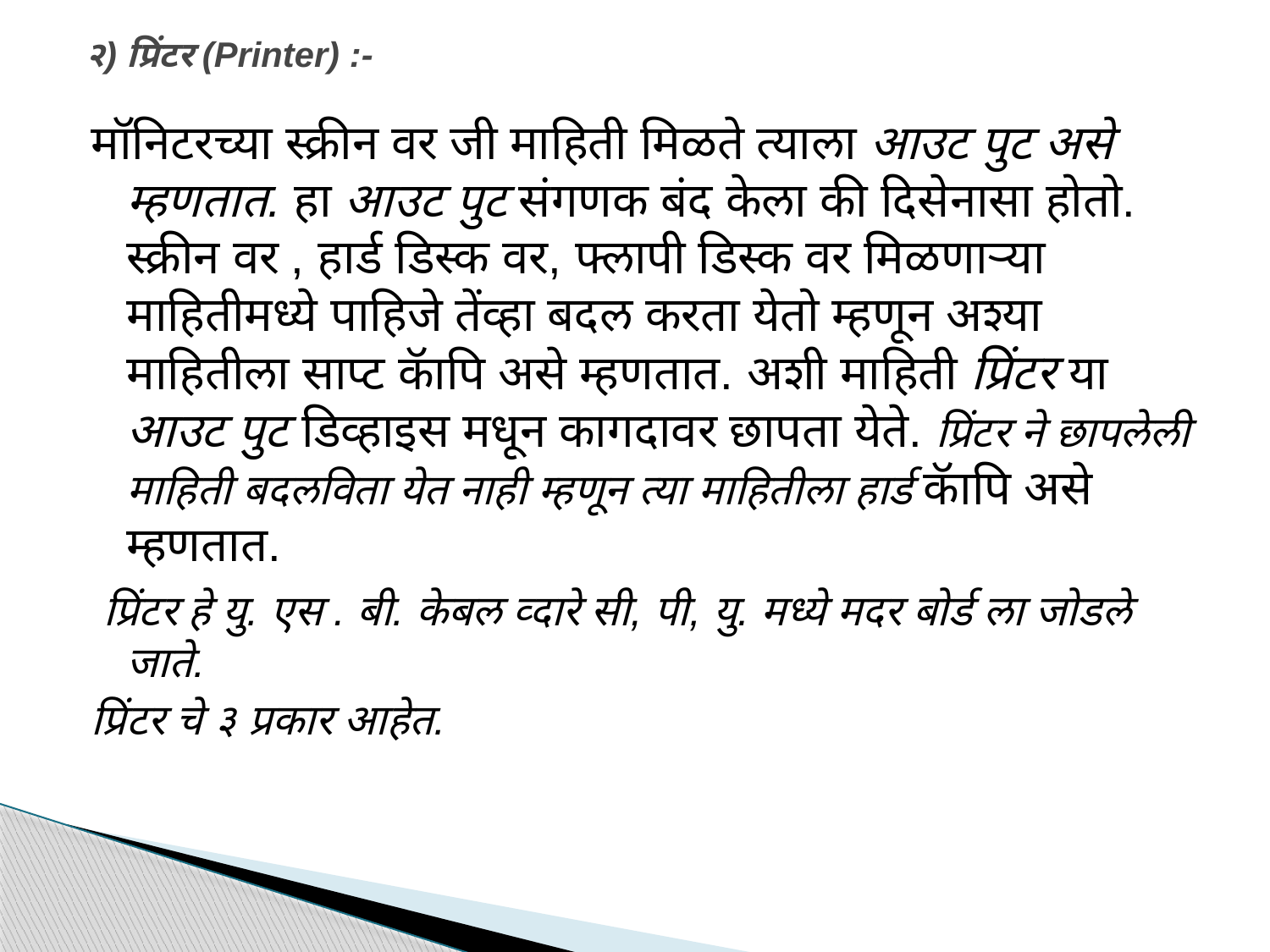

# २) प्रिंटर (Printer) :-
मॉनिटरच्या स्क्रीन वर जी माहिती मिळते त्याला आउट पुट असे म्हणतात. हा आउट पुट संगणक बंद केला की दिसेनासा होतो. स्क्रीन वर , हार्ड डिस्क वर, फ्लापी डिस्क वर मिळणाऱ्या माहितीमध्ये पाहिजे तेंव्हा बदल करता येतो म्हणून अश्या माहितीला साप्ट कॅापि असे म्हणतात. अशी माहिती प्रिंटर या आउट पुट डिव्हाइस मधून कागदावर छापता येते. प्रिंटर ने छापलेली माहिती बदलविता येत नाही म्हणून त्या माहितीला हार्ड कॅापि असे म्हणतात.
 प्रिंटर हे यु. एस . बी. केबल व्दारे सी, पी, यु. मध्ये मदर बोर्ड ला जोडले जाते.
प्रिंटर चे ३ प्रकार आहेत.